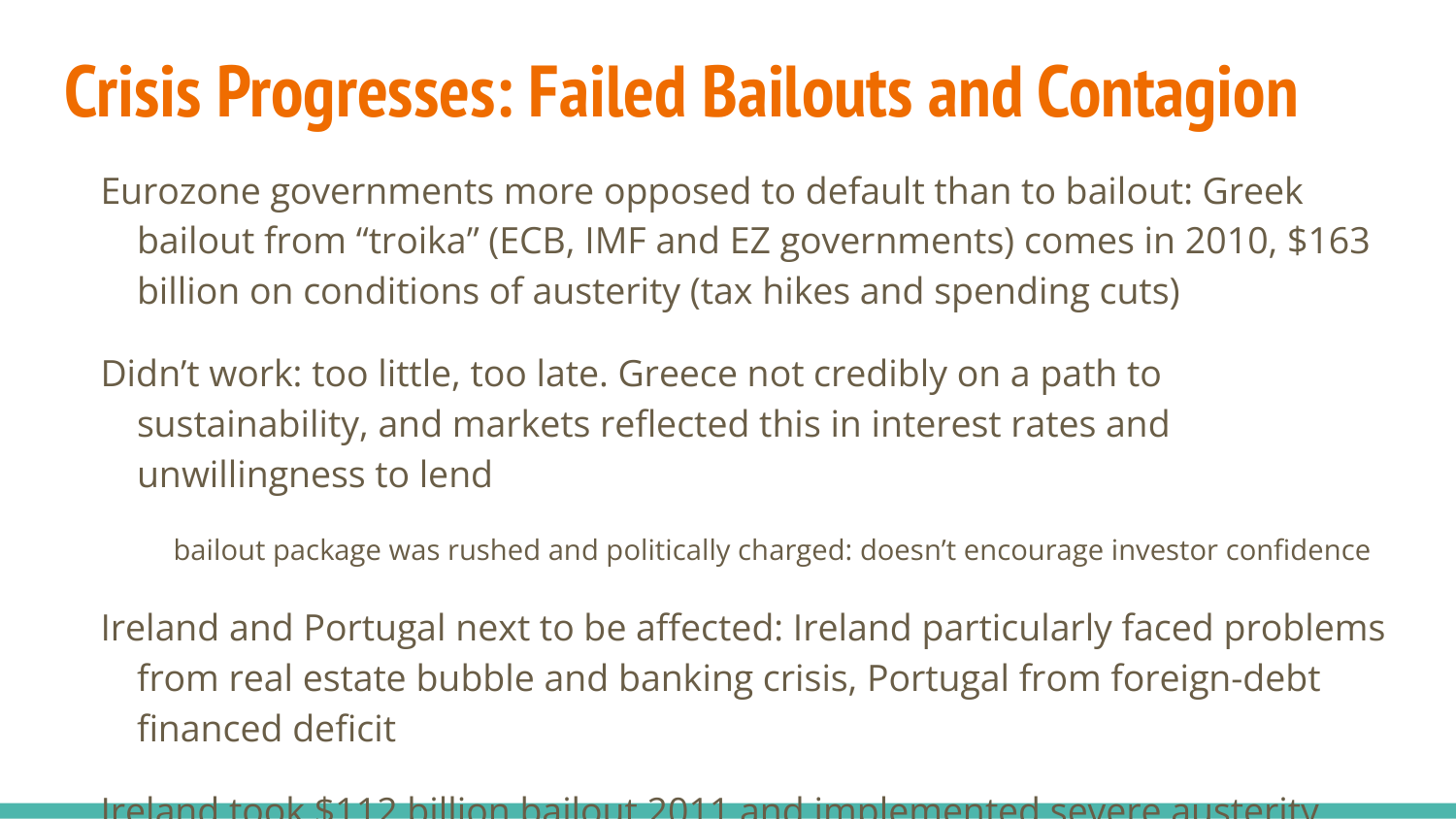

# Crisis Progresses: Failed Bailouts and Contagion
Eurozone governments more opposed to default than to bailout: Greek bailout from “troika” (ECB, IMF and EZ governments) comes in 2010, $163 billion on conditions of austerity (tax hikes and spending cuts)
Didn’t work: too little, too late. Greece not credibly on a path to sustainability, and markets reflected this in interest rates and unwillingness to lend
bailout package was rushed and politically charged: doesn’t encourage investor confidence
Ireland and Portugal next to be affected: Ireland particularly faced problems from real estate bubble and banking crisis, Portugal from foreign-debt financed deficit
Ireland took $112 billion bailout 2011 and implemented severe austerity
Portugal took $116 billion bailout May 2011, austerity and deep recession